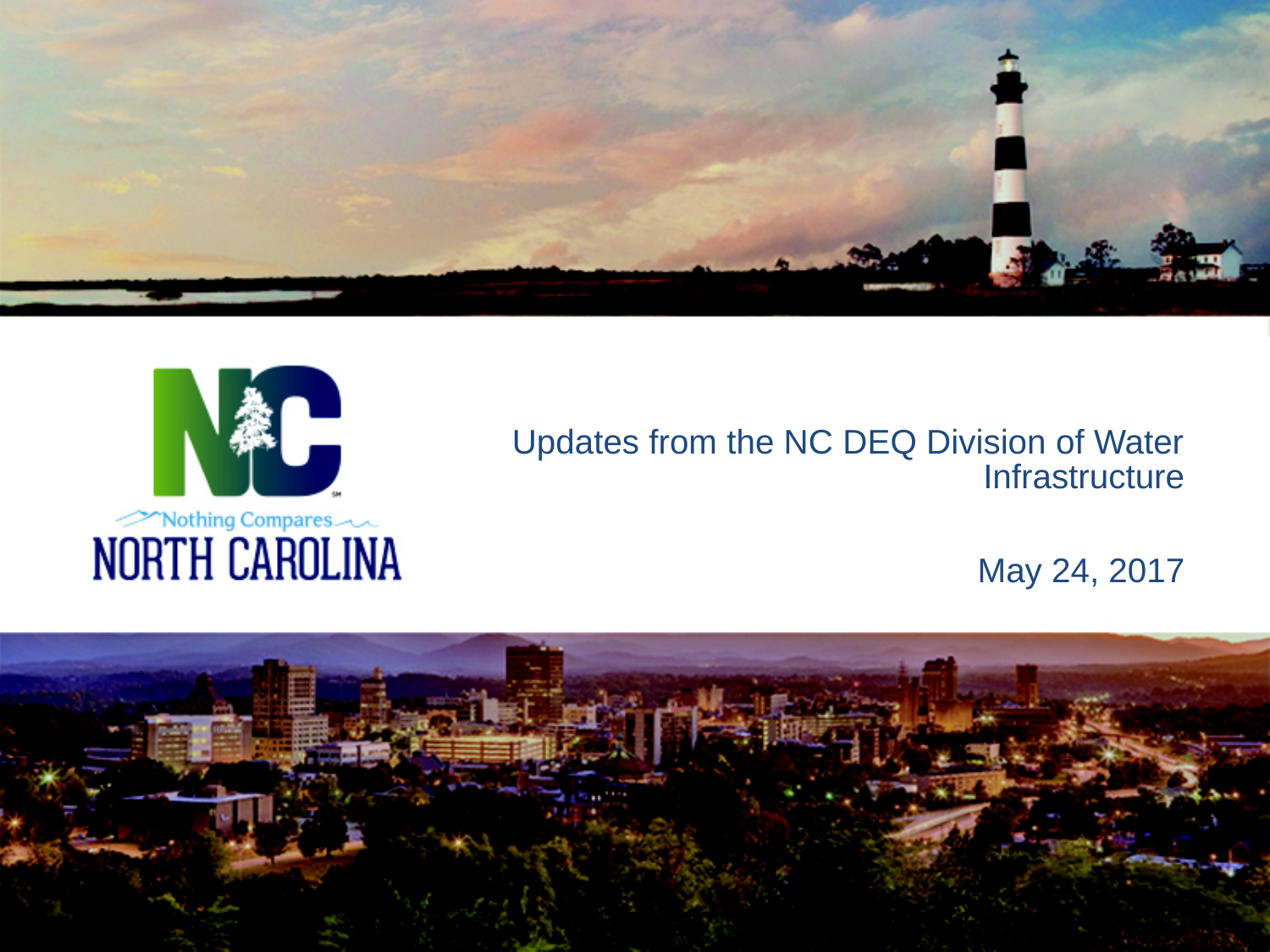

Updates from the NC DEQ Division of Water Infrastructure

May 24, 2017

#